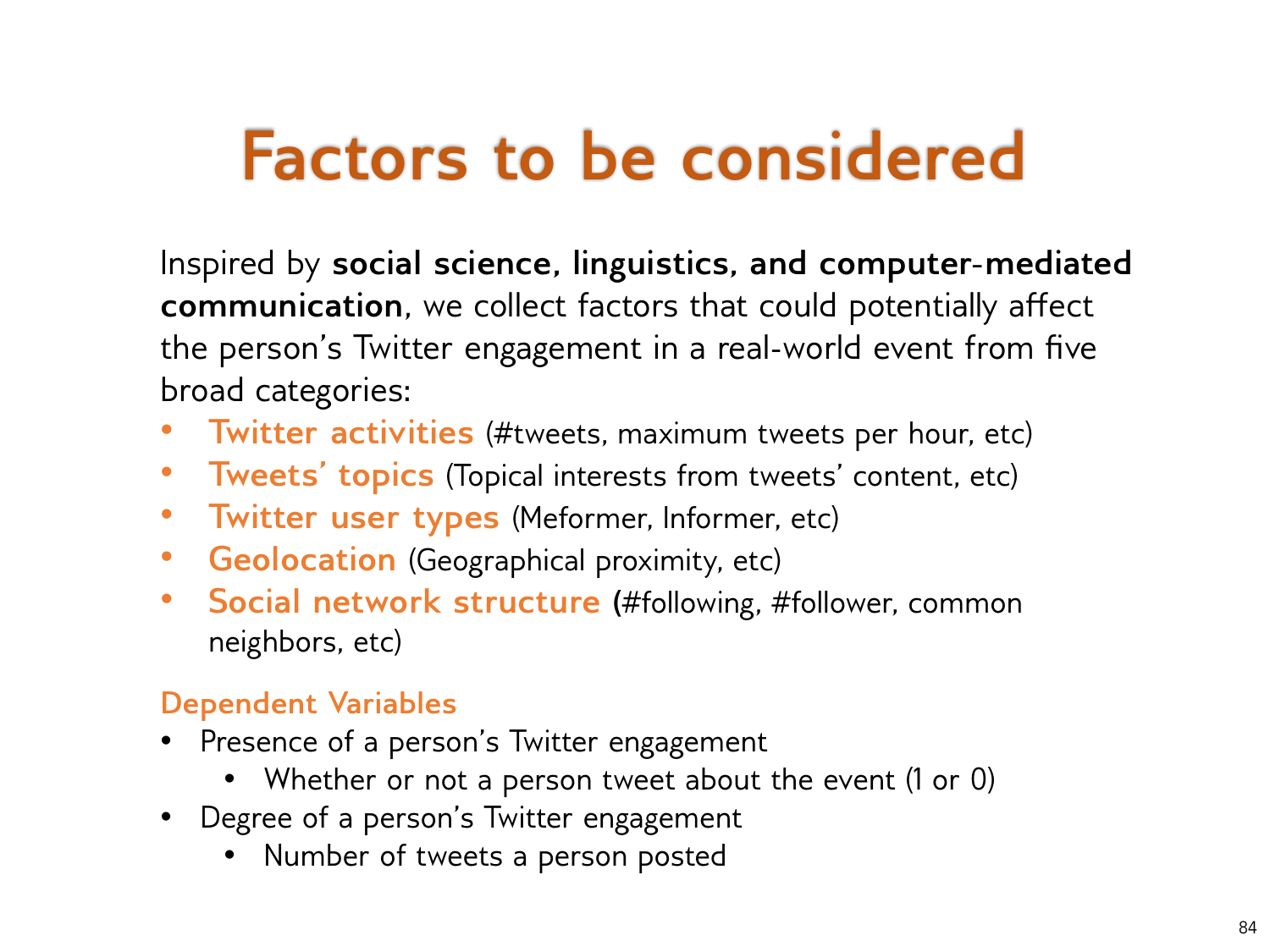

# Factors to be considered
Inspired by social science, linguistics, and computer-mediated communication, we collect factors that could potentially affect the person’s Twitter engagement in a real-world event from five broad categories:
Twitter activities (#tweets, maximum tweets per hour, etc)
Tweets’ topics (Topical interests from tweets’ content, etc)
Twitter user types (Meformer, Informer, etc)
Geolocation (Geographical proximity, etc)
Social network structure (#following, #follower, common neighbors, etc)
Dependent Variables
Presence of a person’s Twitter engagement
Whether or not a person tweet about the event (1 or 0)
Degree of a person’s Twitter engagement
Number of tweets a person posted
84